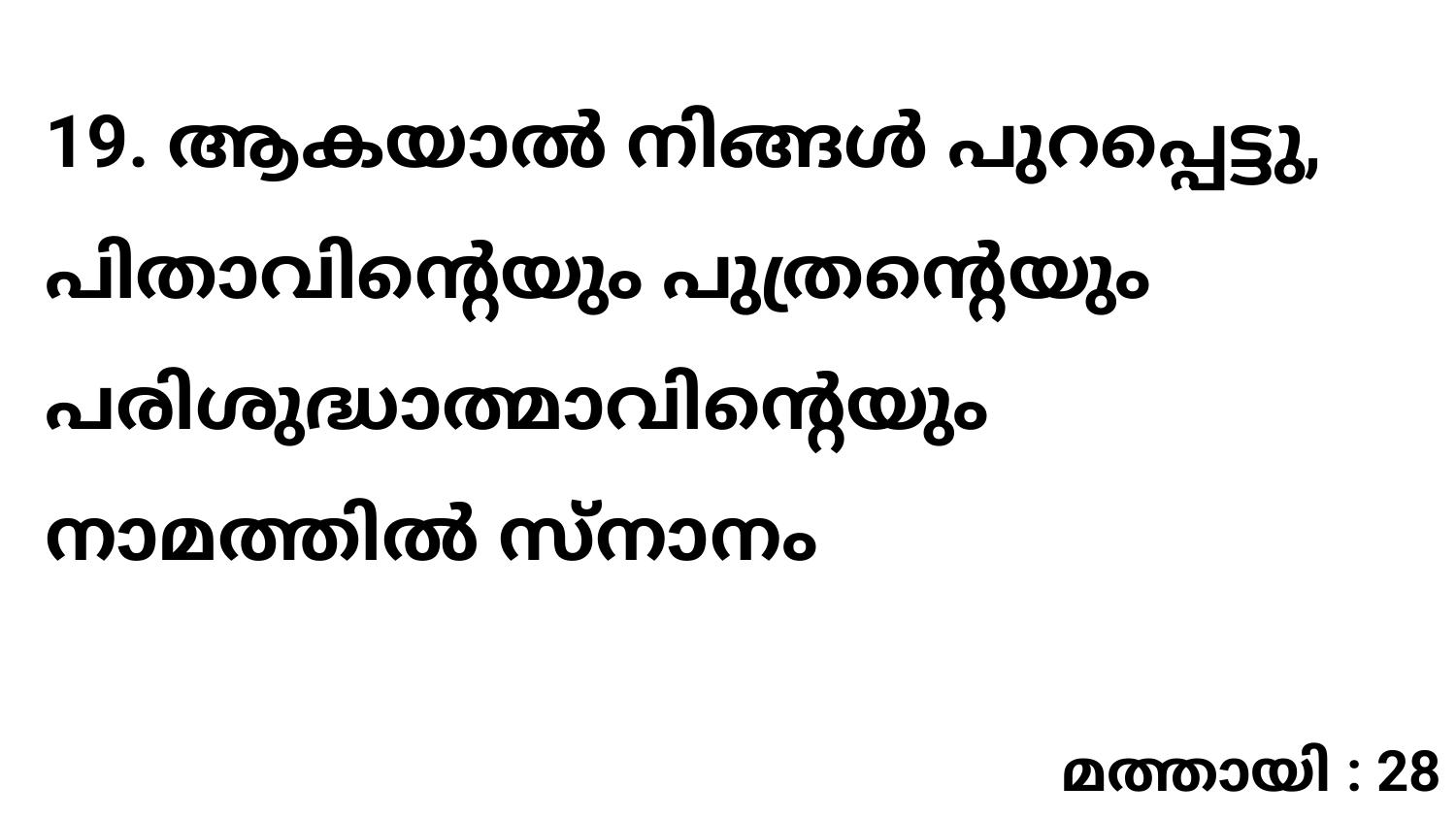

19. ആകയാൽ നിങ്ങൾ പുറപ്പെട്ടു, പിതാവിന്റെയും പുത്രന്റെയും പരിശുദ്ധാത്മാവിന്റെയും നാമത്തിൽ സ്നാനം
മത്തായി : 28